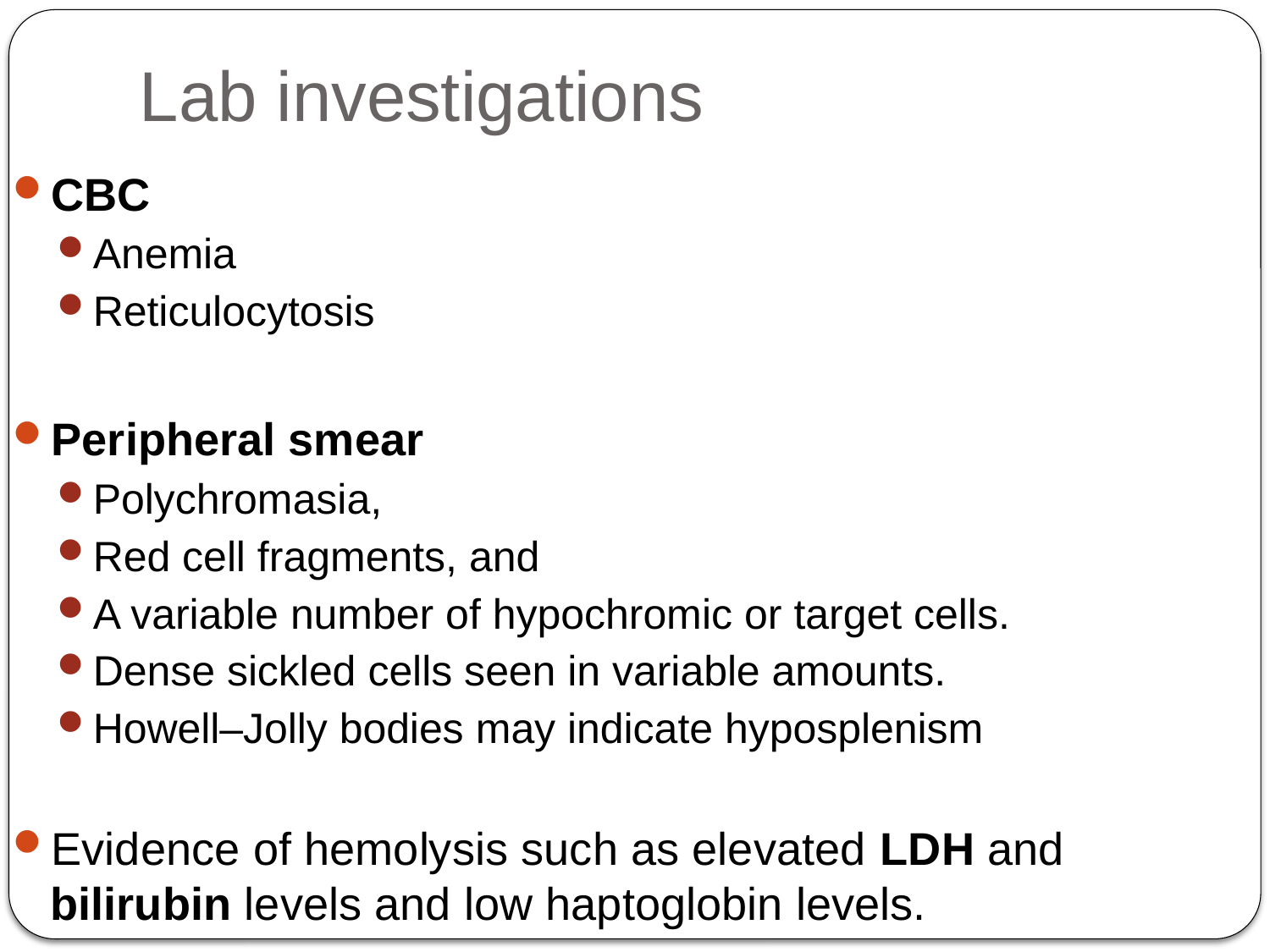

# Lab investigations
CBC
Anemia
Reticulocytosis

Peripheral smear
Polychromasia,
Red cell fragments, and
A variable number of hypochromic or target cells.
Dense sickled cells seen in variable amounts.
Howell–Jolly bodies may indicate hyposplenism

Evidence of hemolysis such as elevated LDH and bilirubin levels and low haptoglobin levels.